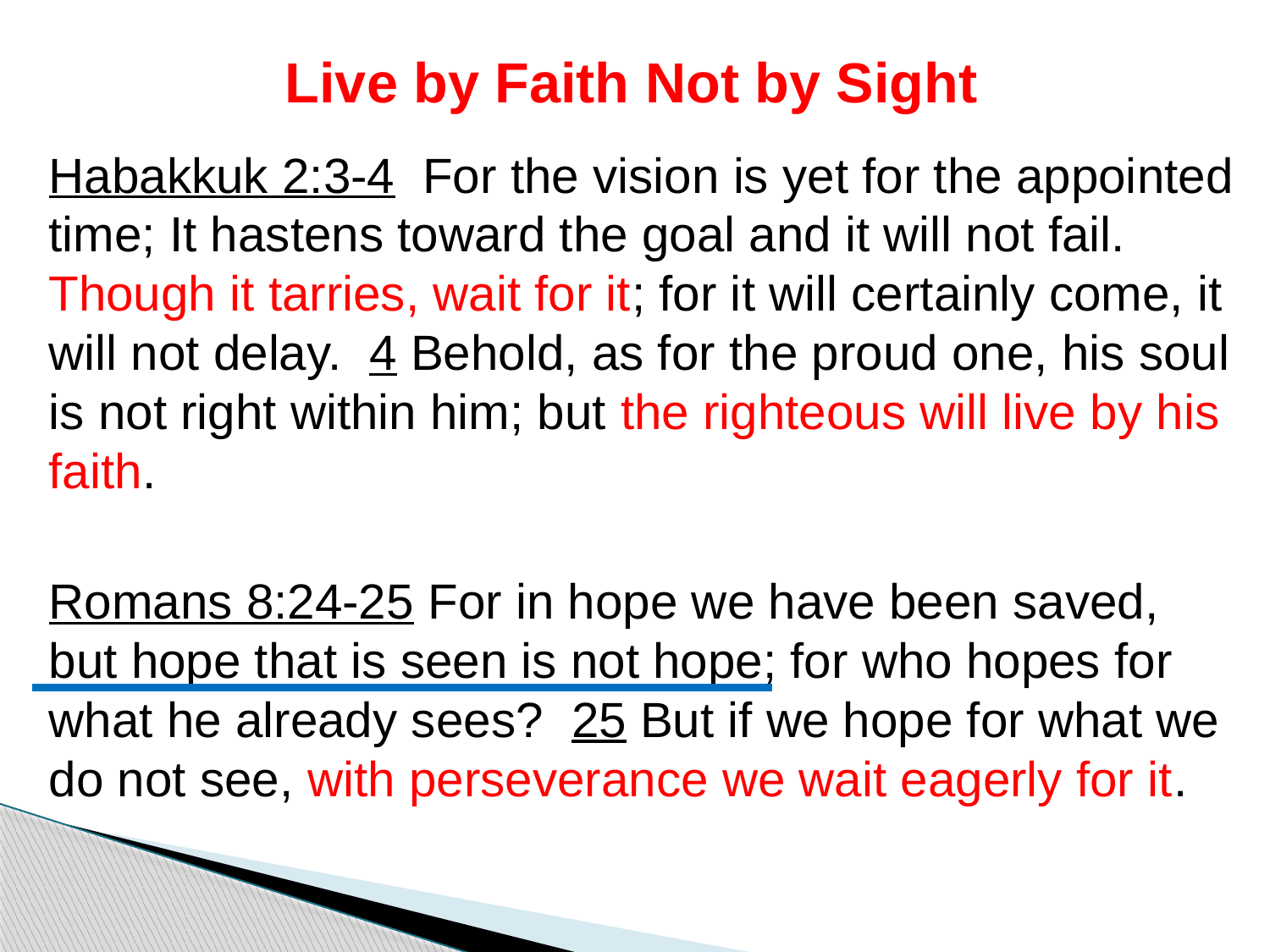

# Live by Faith Not by Sight
Habakkuk 2:3-4  For the vision is yet for the appointed time; It hastens toward the goal and it will not fail. Though it tarries, wait for it; for it will certainly come, it will not delay.  4 Behold, as for the proud one, his soul is not right within him; but the righteous will live by his faith.

Romans 8:24-25 For in hope we have been saved, but hope that is seen is not hope; for who hopes for what he already sees?  25 But if we hope for what we do not see, with perseverance we wait eagerly for it.